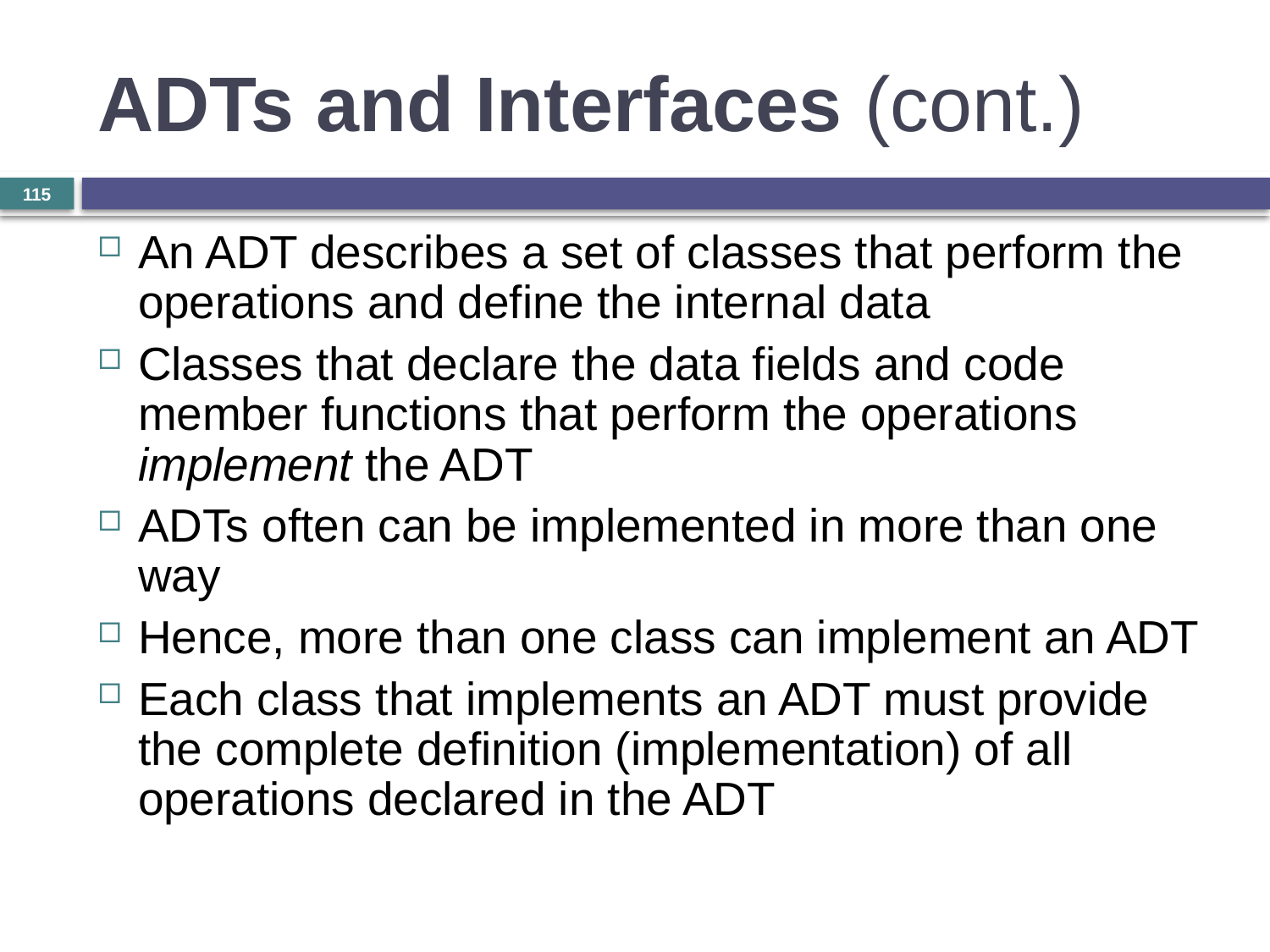

# ADTs and Interfaces (cont.)
115
An ADT describes a set of classes that perform the operations and define the internal data
Classes that declare the data fields and code member functions that perform the operations implement the ADT
ADTs often can be implemented in more than one way
Hence, more than one class can implement an ADT
Each class that implements an ADT must provide the complete definition (implementation) of all operations declared in the ADT